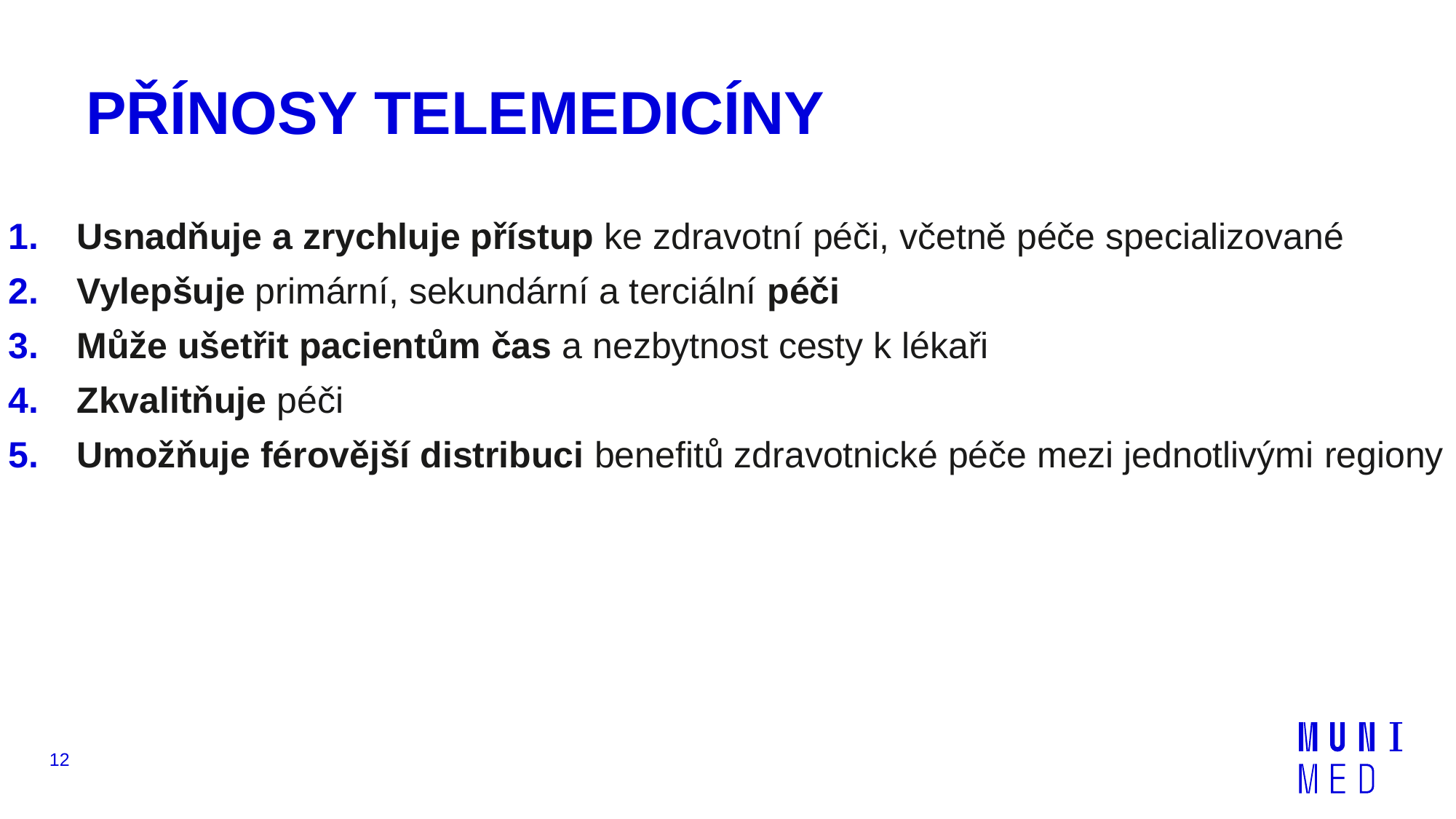

# PŘÍNOSY TELEMEDICÍNY
Usnadňuje a zrychluje přístup ke zdravotní péči, včetně péče specializované
Vylepšuje primární, sekundární a terciální péči
Může ušetřit pacientům čas a nezbytnost cesty k lékaři
Zkvalitňuje péči
Umožňuje férovější distribuci benefitů zdravotnické péče mezi jednotlivými regiony

12